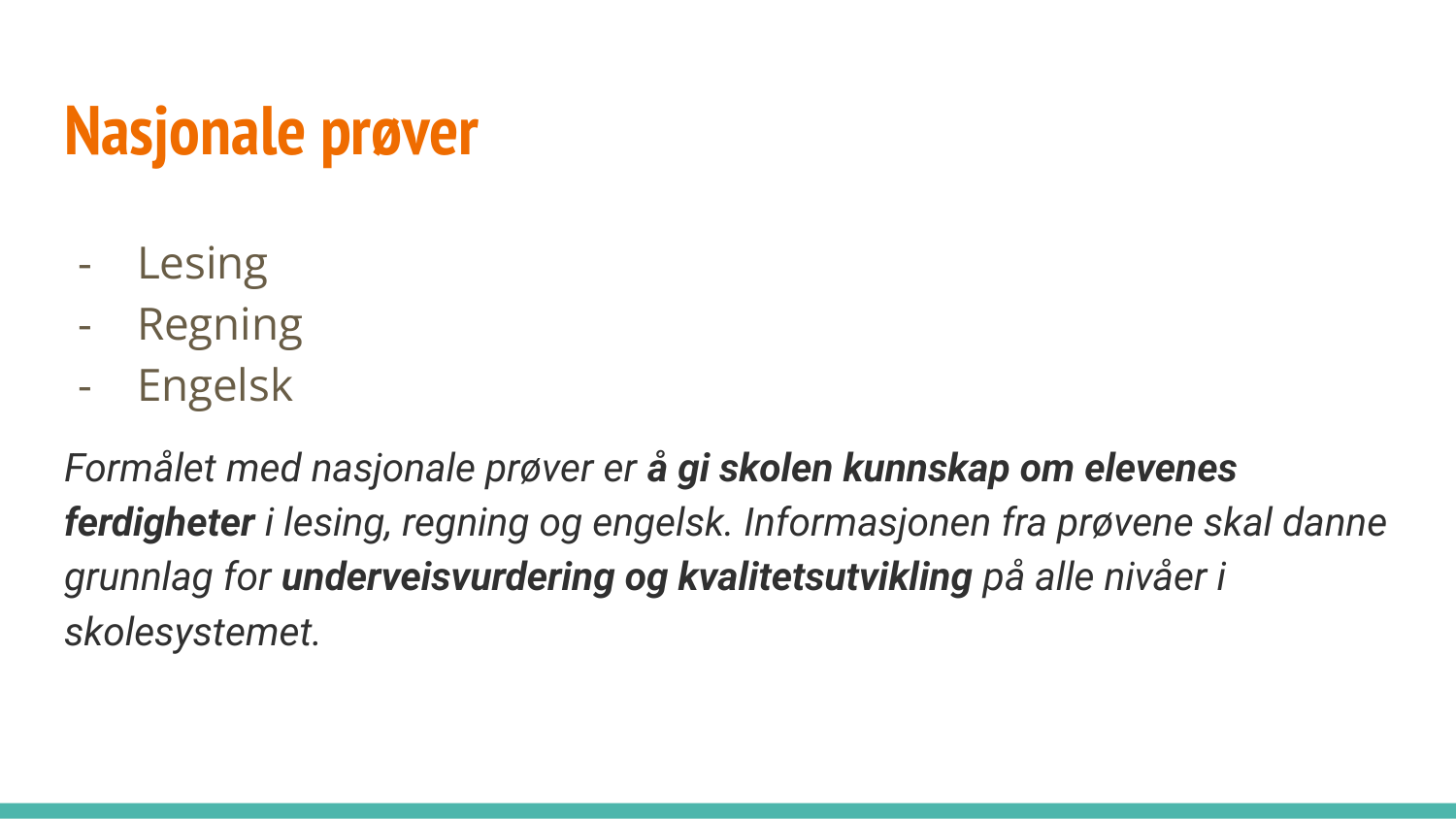

# Nasjonale prøver
Lesing
Regning
Engelsk
Formålet med nasjonale prøver er å gi skolen kunnskap om elevenes ferdigheter i lesing, regning og engelsk. Informasjonen fra prøvene skal danne grunnlag for underveisvurdering og kvalitetsutvikling på alle nivåer i skolesystemet.